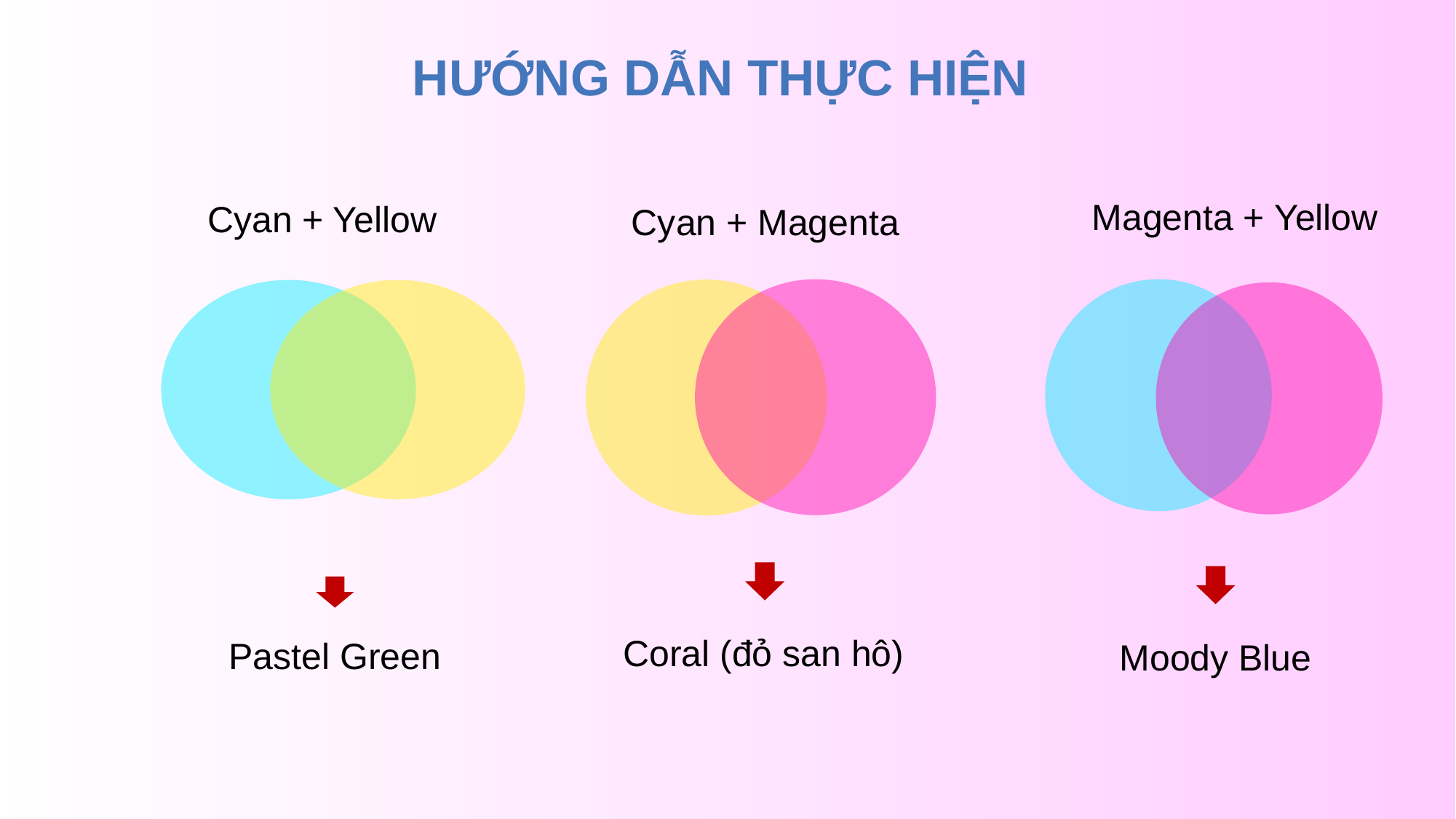

HƯỚNG DẪN THỰC HIỆN
Magenta + Yellow
Cyan + Yellow
Cyan + Magenta

Coral (đỏ san hô)

Moody Blue

Pastel Green